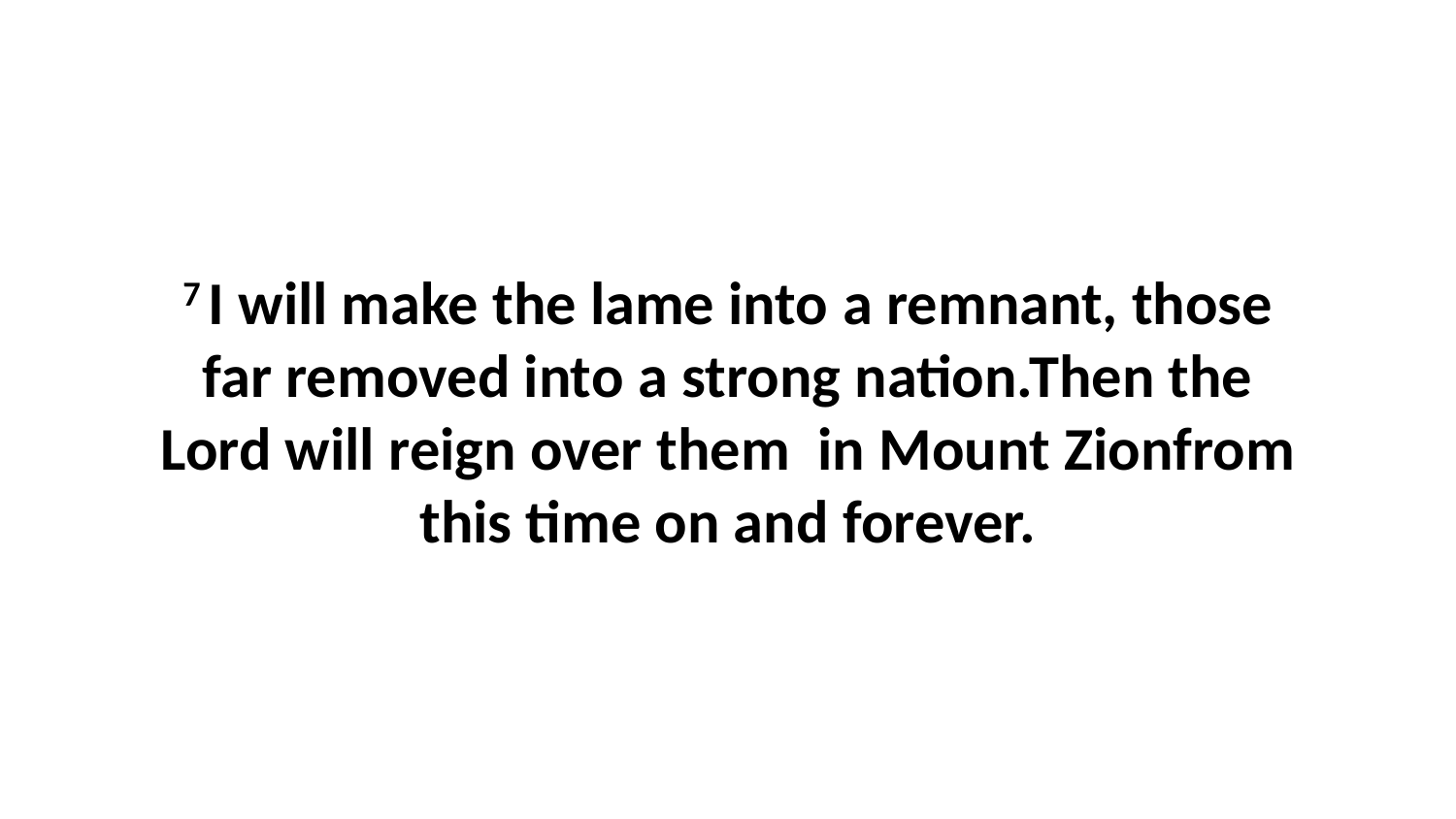

7 I will make the lame into a remnant, those far removed into a strong nation.Then the Lord will reign over them  in Mount Zionfrom this time on and forever.